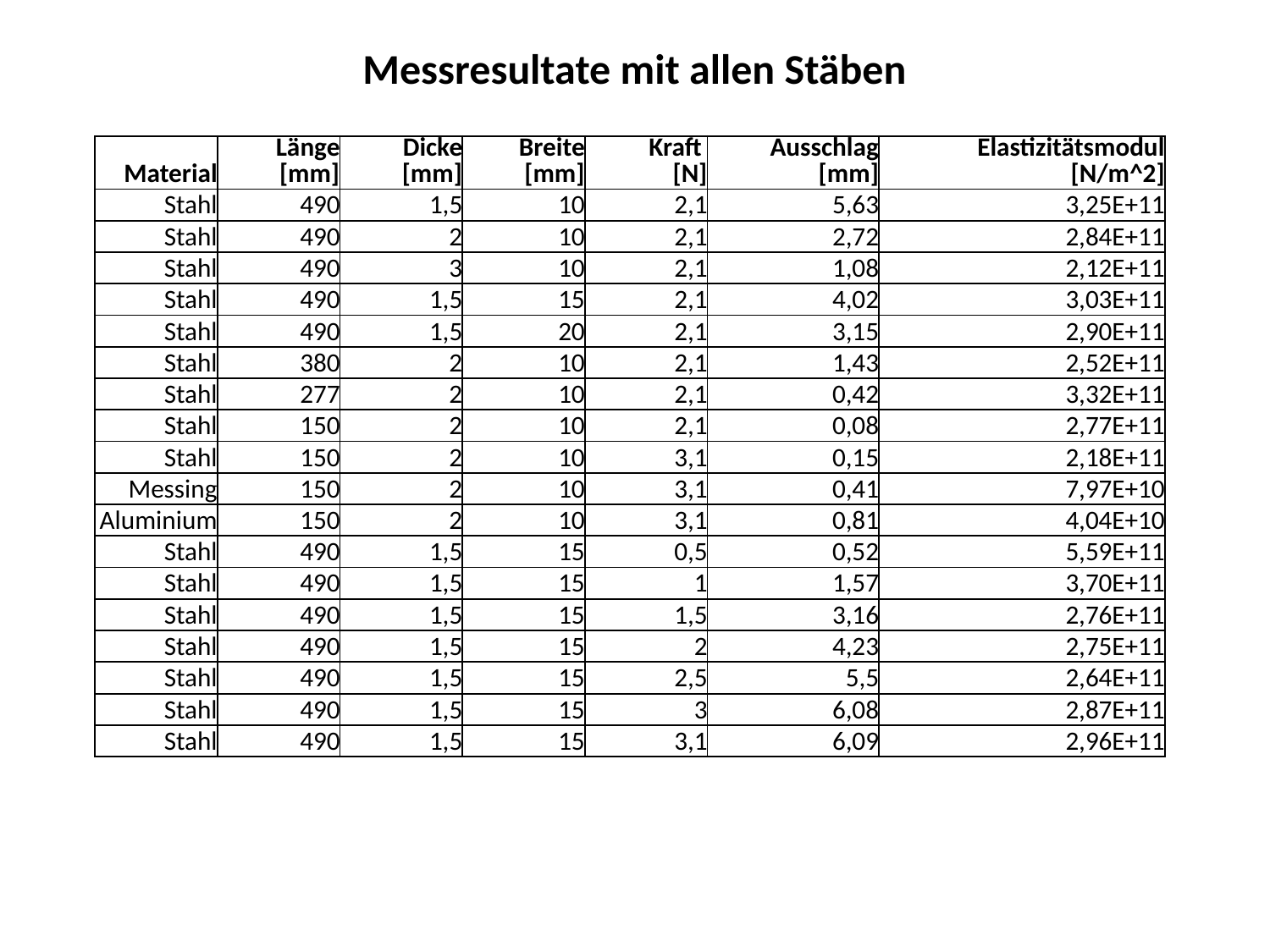

Messresultate mit allen Stäben
| Material | Länge [mm] | Dicke [mm] | Breite [mm] | Kraft [N] | Ausschlag [mm] | Elastizitätsmodul [N/m^2] |
| --- | --- | --- | --- | --- | --- | --- |
| Stahl | 490 | 1,5 | 10 | 2,1 | 5,63 | 3,25E+11 |
| Stahl | 490 | 2 | 10 | 2,1 | 2,72 | 2,84E+11 |
| Stahl | 490 | 3 | 10 | 2,1 | 1,08 | 2,12E+11 |
| Stahl | 490 | 1,5 | 15 | 2,1 | 4,02 | 3,03E+11 |
| Stahl | 490 | 1,5 | 20 | 2,1 | 3,15 | 2,90E+11 |
| Stahl | 380 | 2 | 10 | 2,1 | 1,43 | 2,52E+11 |
| Stahl | 277 | 2 | 10 | 2,1 | 0,42 | 3,32E+11 |
| Stahl | 150 | 2 | 10 | 2,1 | 0,08 | 2,77E+11 |
| Stahl | 150 | 2 | 10 | 3,1 | 0,15 | 2,18E+11 |
| Messing | 150 | 2 | 10 | 3,1 | 0,41 | 7,97E+10 |
| Aluminium | 150 | 2 | 10 | 3,1 | 0,81 | 4,04E+10 |
| Stahl | 490 | 1,5 | 15 | 0,5 | 0,52 | 5,59E+11 |
| Stahl | 490 | 1,5 | 15 | 1 | 1,57 | 3,70E+11 |
| Stahl | 490 | 1,5 | 15 | 1,5 | 3,16 | 2,76E+11 |
| Stahl | 490 | 1,5 | 15 | 2 | 4,23 | 2,75E+11 |
| Stahl | 490 | 1,5 | 15 | 2,5 | 5,5 | 2,64E+11 |
| Stahl | 490 | 1,5 | 15 | 3 | 6,08 | 2,87E+11 |
| Stahl | 490 | 1,5 | 15 | 3,1 | 6,09 | 2,96E+11 |